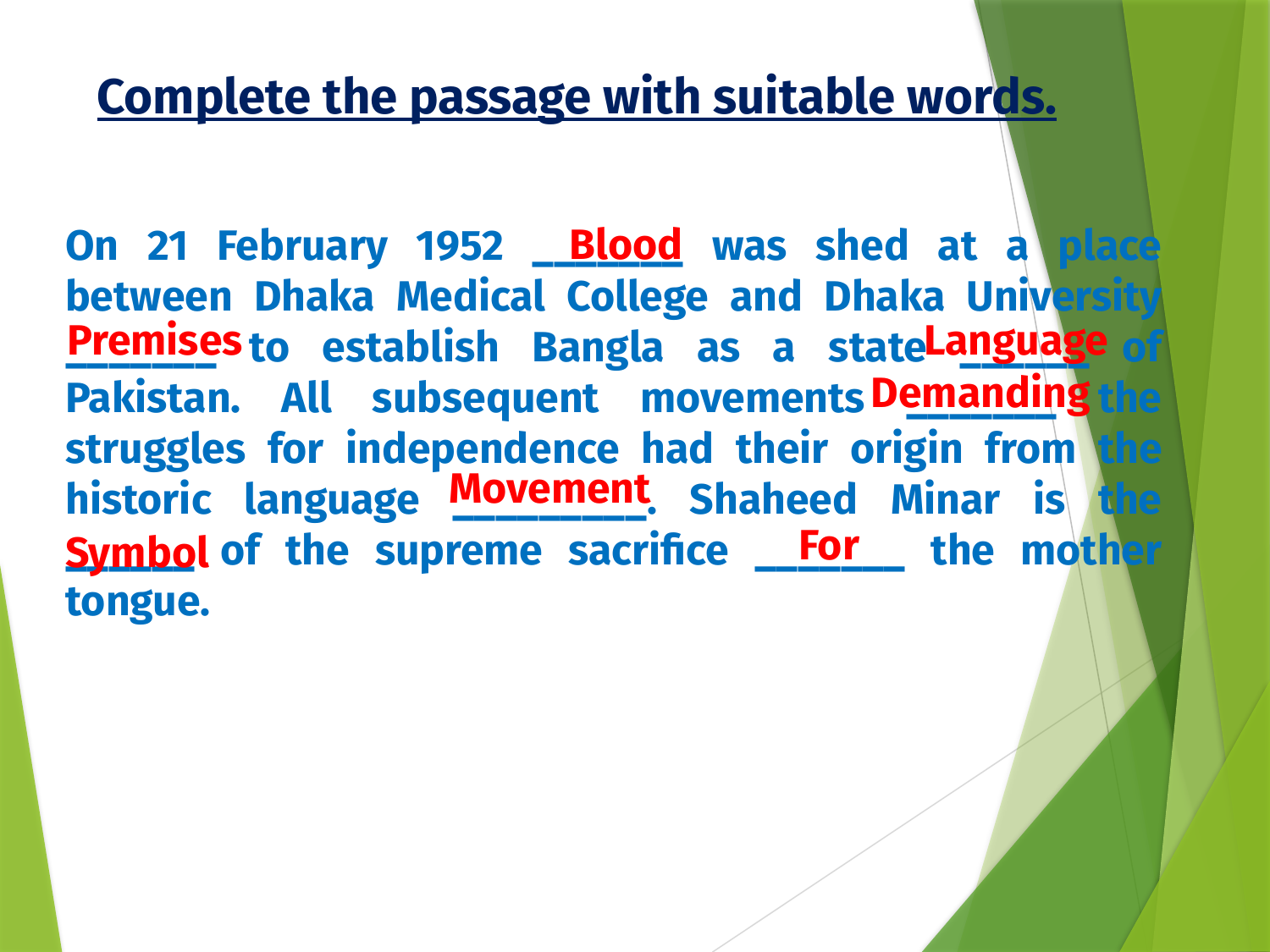

Complete the passage with suitable words.
Blood
On 21 February 1952 _______ was shed at a place between Dhaka Medical College and Dhaka University _______ to establish Bangla as a state ______ of Pakistan. All subsequent movements _______ the struggles for independence had their origin from the historic language _________. Shaheed Minar is the ______ of the supreme sacrifice _______ the mother tongue.
Premises
Language
Demanding
Movement
For
Symbol